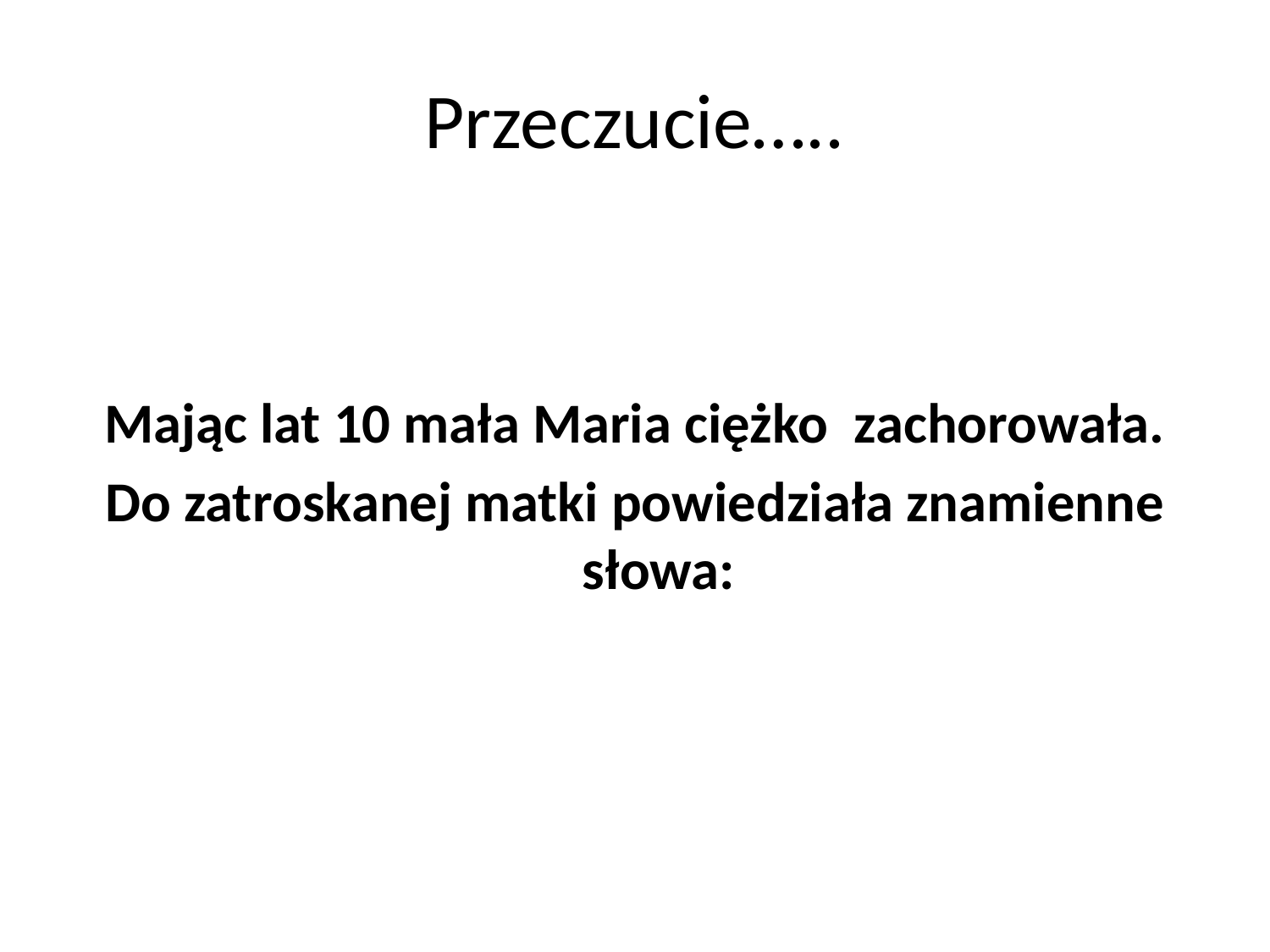

# Przeczucie…..

Mając lat 10 mała Maria ciężko  zachorowała.
Do zatroskanej matki powiedziała znamienne słowa: